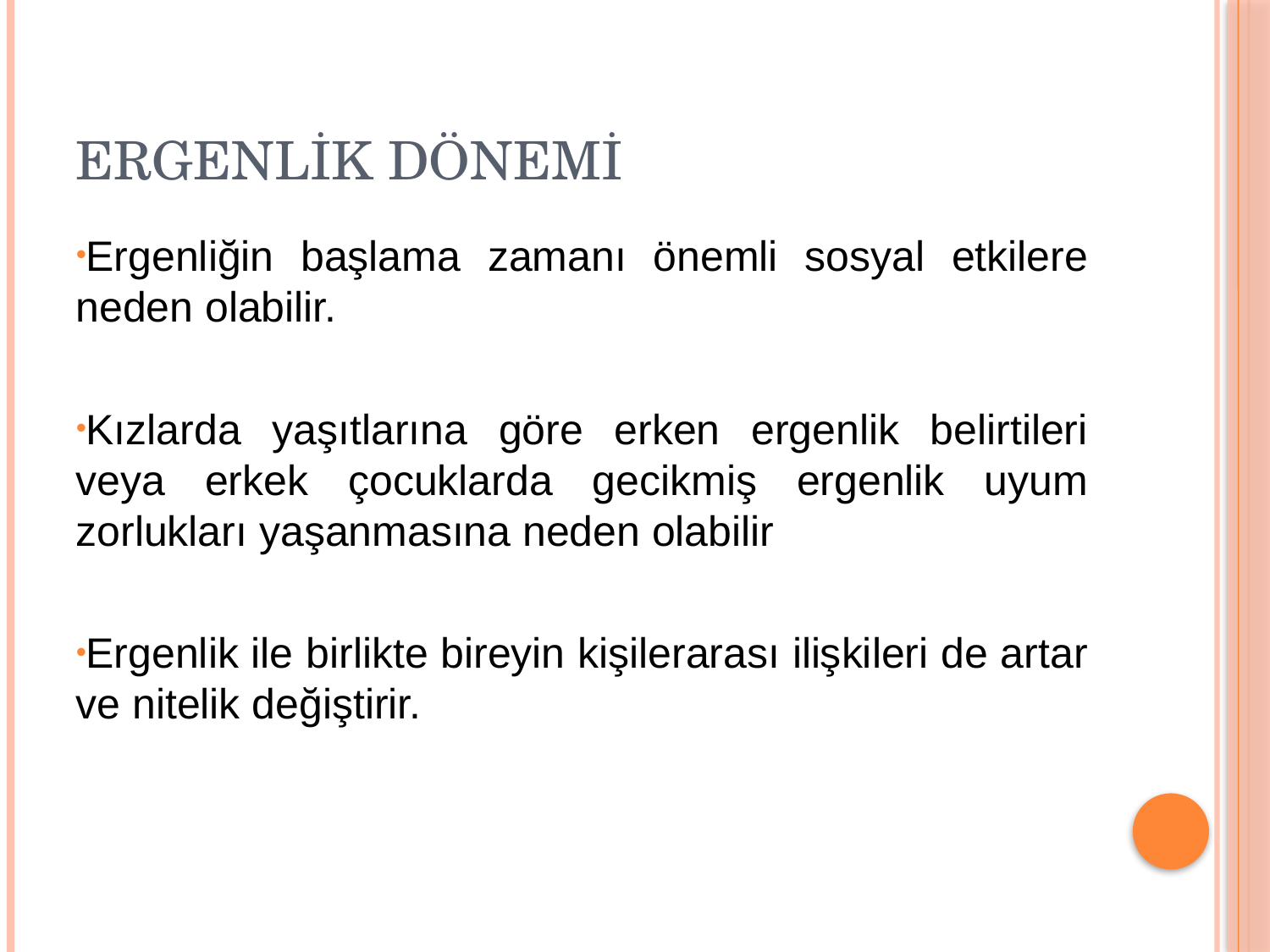

# ERGENLİK DÖNEMİ
Ergenliğin başlama zamanı önemli sosyal etkilere neden olabilir.

Kızlarda yaşıtlarına göre erken ergenlik belirtileri veya erkek çocuklarda gecikmiş ergenlik uyum zorlukları yaşanmasına neden olabilir

Ergenlik ile birlikte bireyin kişilerarası ilişkileri de artar ve nitelik değiştirir.